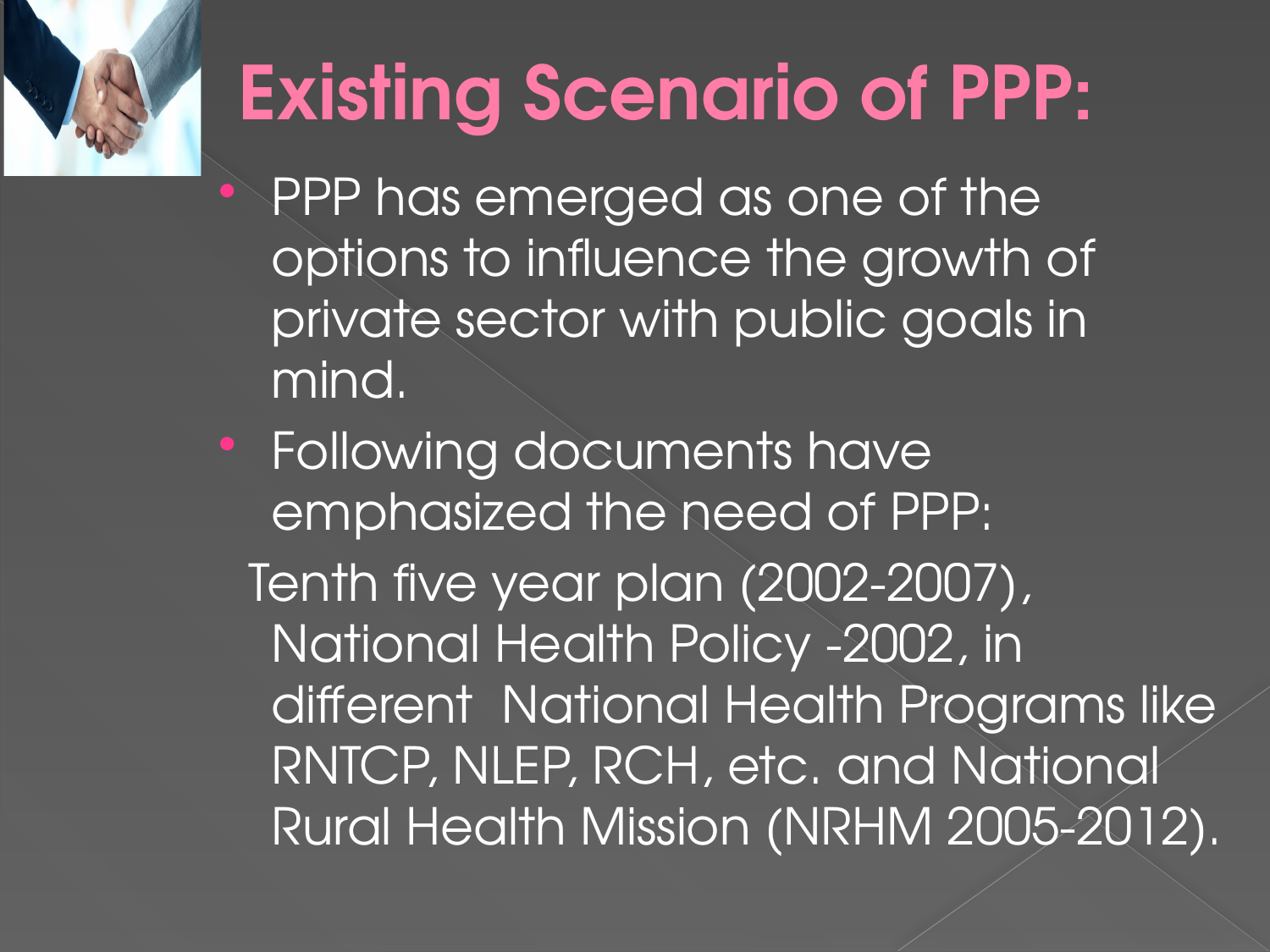

# Existing Scenario of PPP:
PPP has emerged as one of the options to influence the growth of private sector with public goals in mind.
Following documents have emphasized the need of PPP:
  Tenth five year plan (2002-2007), National Health Policy -2002, in different  National Health Programs like RNTCP, NLEP, RCH, etc. and National Rural Health Mission (NRHM 2005-2012).